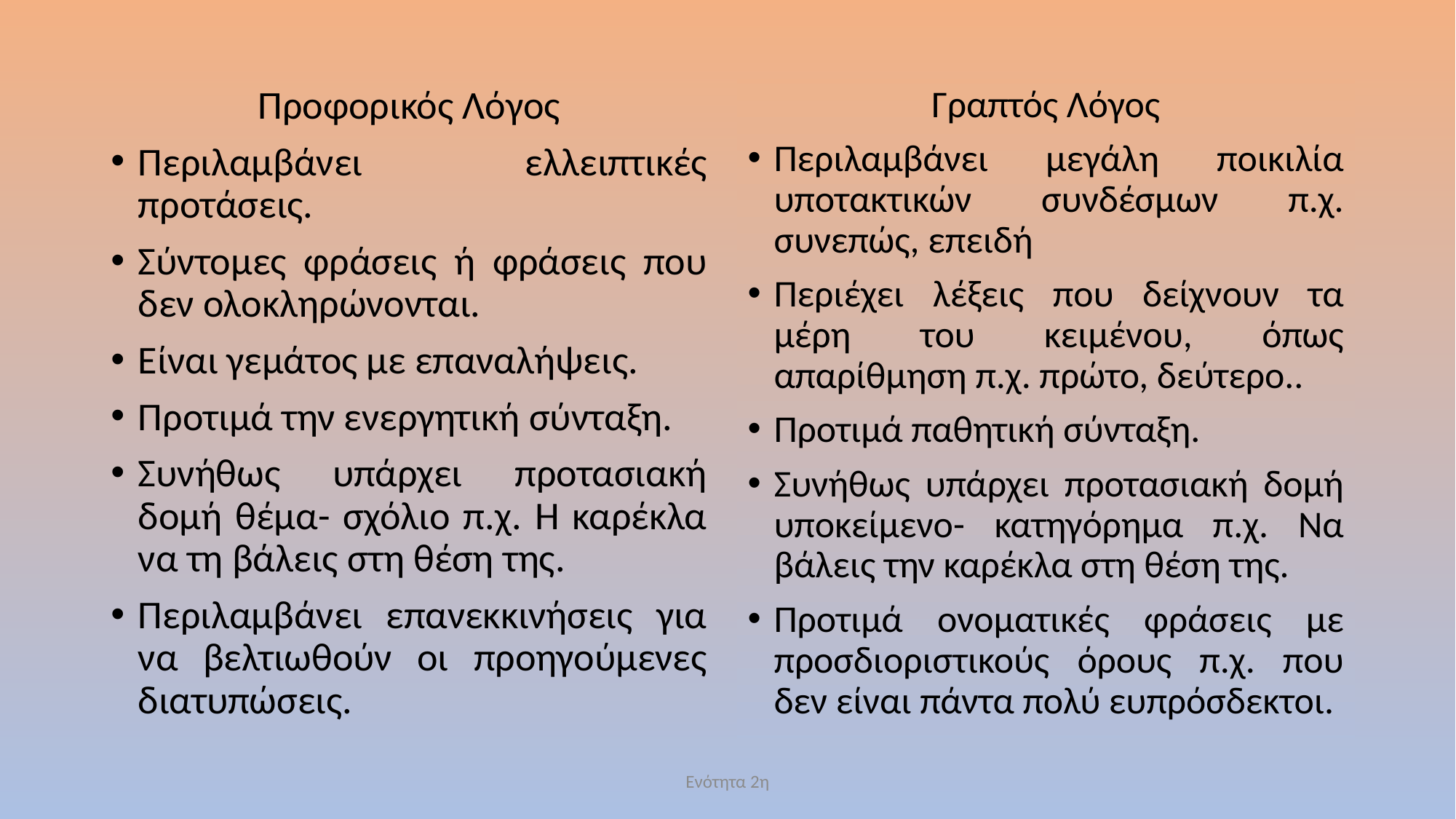

Προφορικός Λόγος
Περιλαμβάνει ελλειπτικές προτάσεις.
Σύντομες φράσεις ή φράσεις που δεν ολοκληρώνονται.
Είναι γεμάτος με επαναλήψεις.
Προτιμά την ενεργητική σύνταξη.
Συνήθως υπάρχει προτασιακή δομή θέμα- σχόλιο π.χ. Η καρέκλα να τη βάλεις στη θέση της.
Περιλαμβάνει επανεκκινήσεις για να βελτιωθούν οι προηγούμενες διατυπώσεις.
Γραπτός Λόγος
Περιλαμβάνει μεγάλη ποικιλία υποτακτικών συνδέσμων π.χ. συνεπώς, επειδή
Περιέχει λέξεις που δείχνουν τα μέρη του κειμένου, όπως απαρίθμηση π.χ. πρώτο, δεύτερο..
Προτιμά παθητική σύνταξη.
Συνήθως υπάρχει προτασιακή δομή υποκείμενο- κατηγόρημα π.χ. Να βάλεις την καρέκλα στη θέση της.
Προτιμά ονοματικές φράσεις με προσδιοριστικούς όρους π.χ. που δεν είναι πάντα πολύ ευπρόσδεκτοι.
Ενότητα 2η